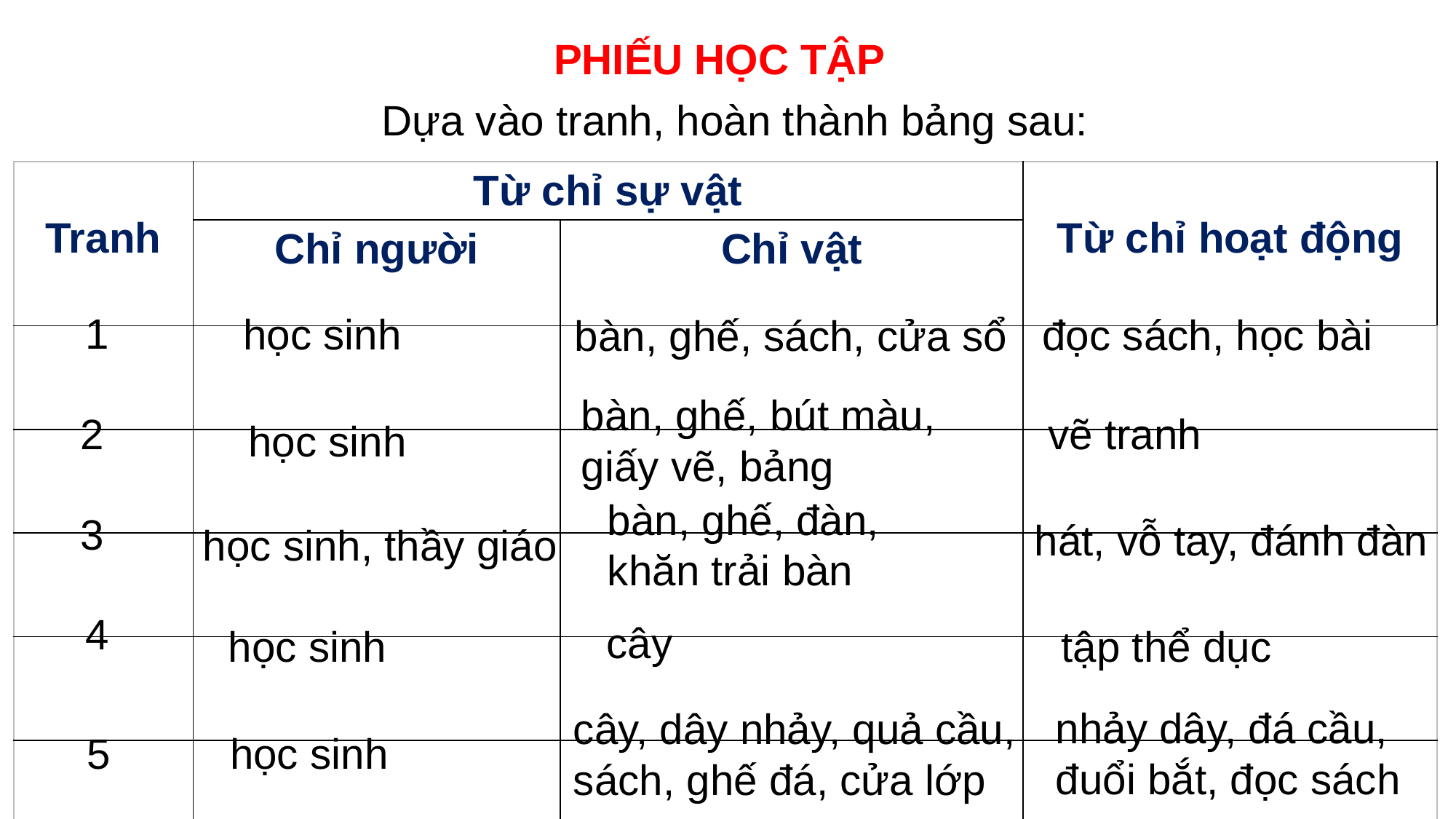

PHIẾU HỌC TẬP
Dựa vào tranh, hoàn thành bảng sau:
| Tranh | Từ chỉ sự vật |  | Từ chỉ hoạt động |
| --- | --- | --- | --- |
|  | Chỉ người | Chỉ vật |  |
|  |  |  |  |
|  |  |  |  |
|  |  |  |  |
|  |  |  |  |
|  |  |  |  |
1
học sinh
đọc sách, học bài
bàn, ghế, sách, cửa sổ
bàn, ghế, bút màu,
giấy vẽ, bảng
vẽ tranh
2
học sinh
bàn, ghế, đàn,
khăn trải bàn
3
hát, vỗ tay, đánh đàn
học sinh, thầy giáo
4
cây
học sinh
tập thể dục
nhảy dây, đá cầu,
đuổi bắt, đọc sách
cây, dây nhảy, quả cầu,
sách, ghế đá, cửa lớp
học sinh
5